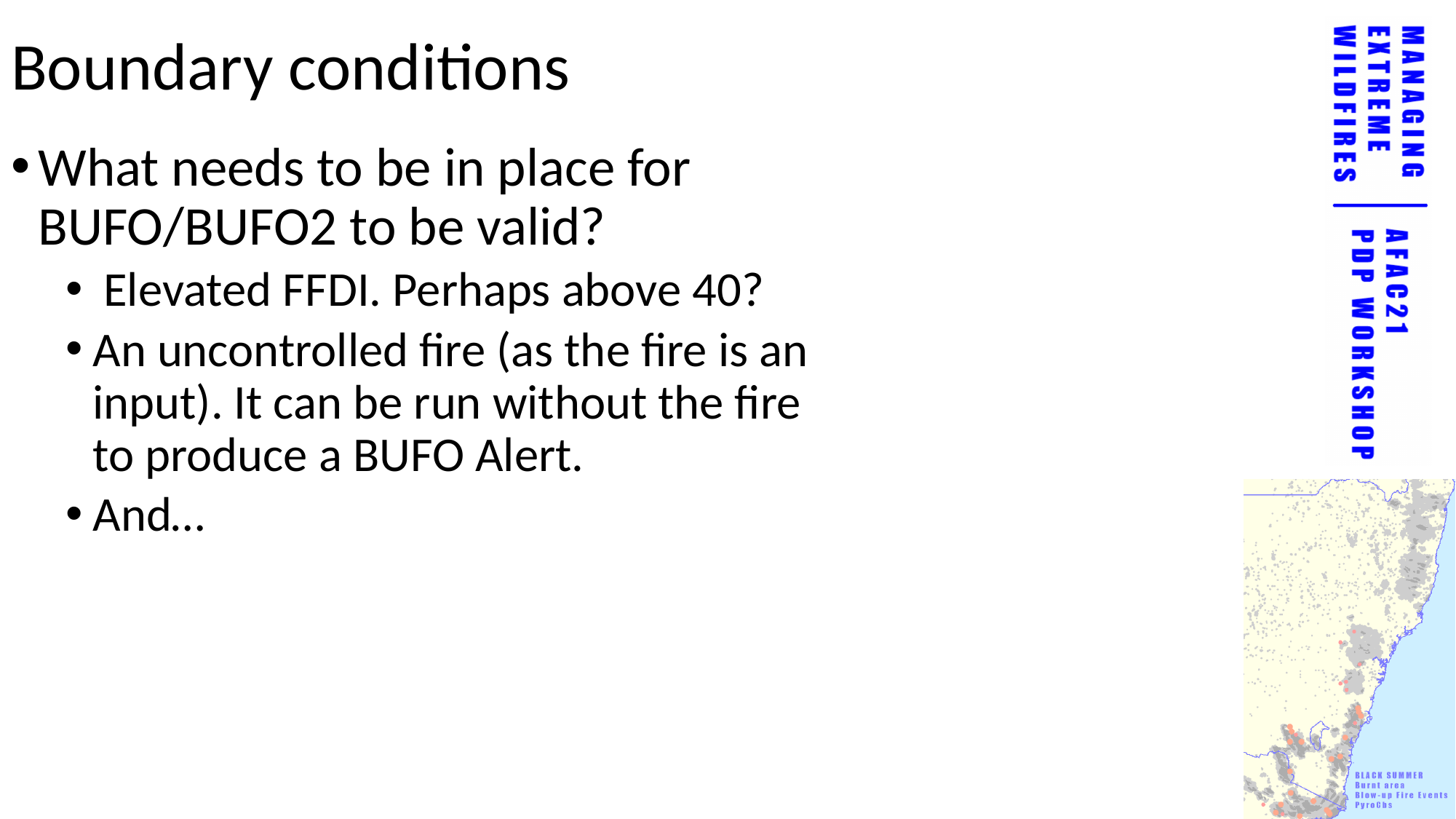

# Boundary conditions
What needs to be in place for BUFO/BUFO2 to be valid?
 Elevated FFDI. Perhaps above 40?
An uncontrolled fire (as the fire is an input). It can be run without the fire to produce a BUFO Alert.
And…